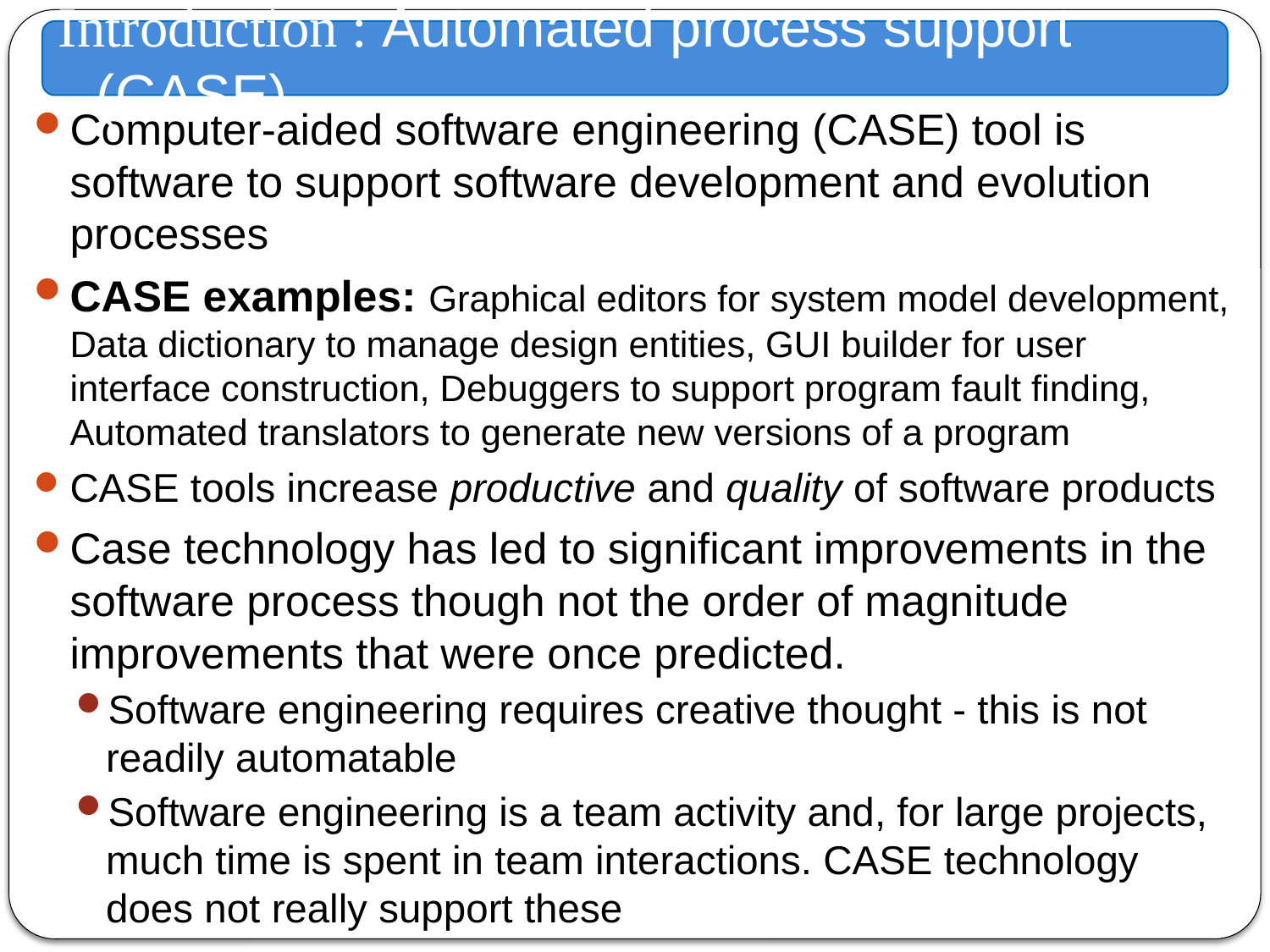

Introduction : Automated process support (CASE)
Computer-aided software engineering (CASE) tool is software to support software development and evolution processes
CASE examples: Graphical editors for system model development, Data dictionary to manage design entities, GUI builder for user interface construction, Debuggers to support program fault finding, Automated translators to generate new versions of a program
CASE tools increase productive and quality of software products
Case technology has led to significant improvements in the software process though not the order of magnitude improvements that were once predicted.
Software engineering requires creative thought - this is not readily automatable
Software engineering is a team activity and, for large projects, much time is spent in team interactions. CASE technology does not really support these